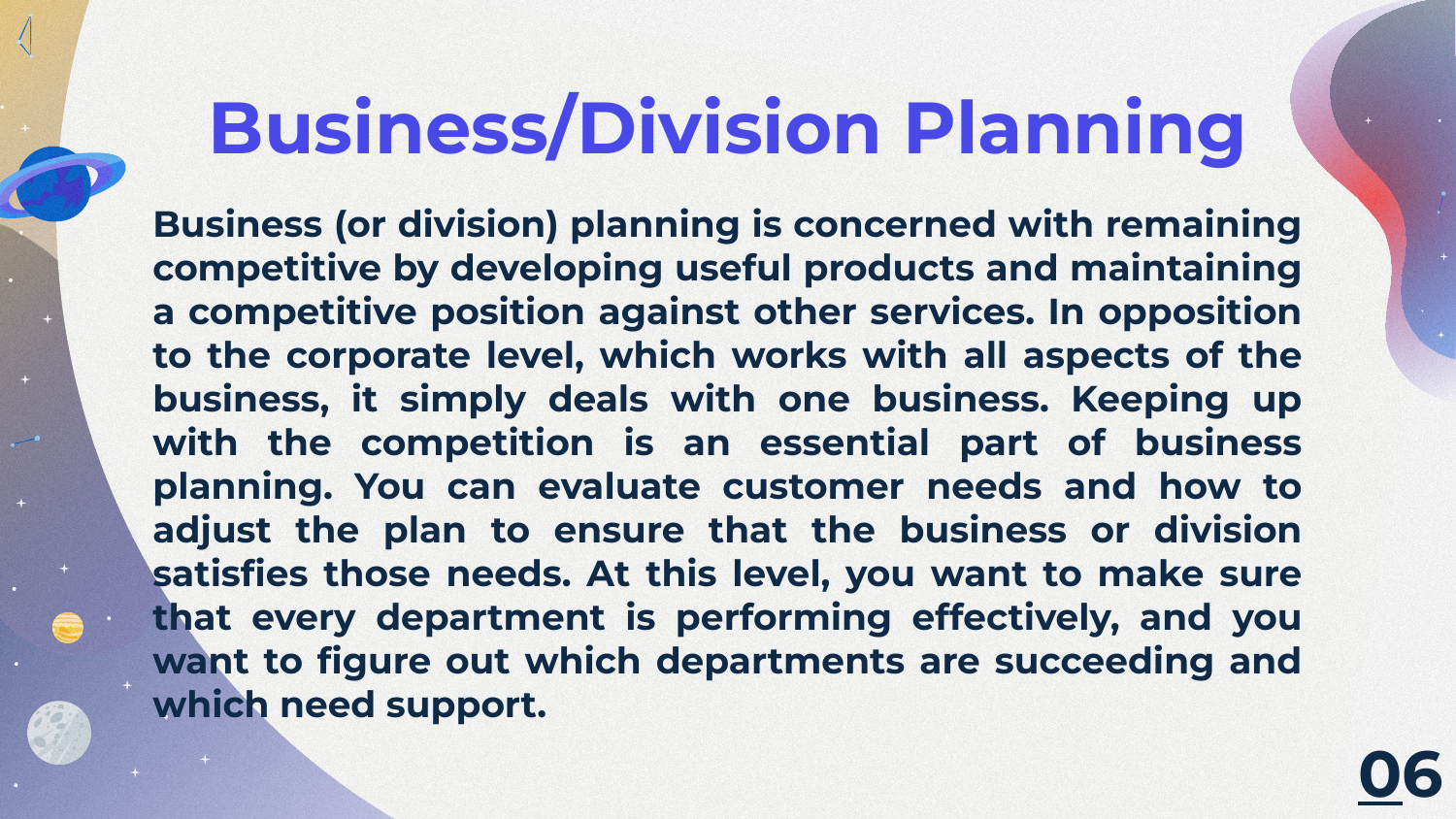

# Business/Division Planning
Business (or division) planning is concerned with remaining competitive by developing useful products and maintaining a competitive position against other services. In opposition to the corporate level, which works with all aspects of the business, it simply deals with one business. Keeping up with the competition is an essential part of business planning. You can evaluate customer needs and how to adjust the plan to ensure that the business or division satisfies those needs. At this level, you want to make sure that every department is performing effectively, and you want to figure out which departments are succeeding and which need support.
06